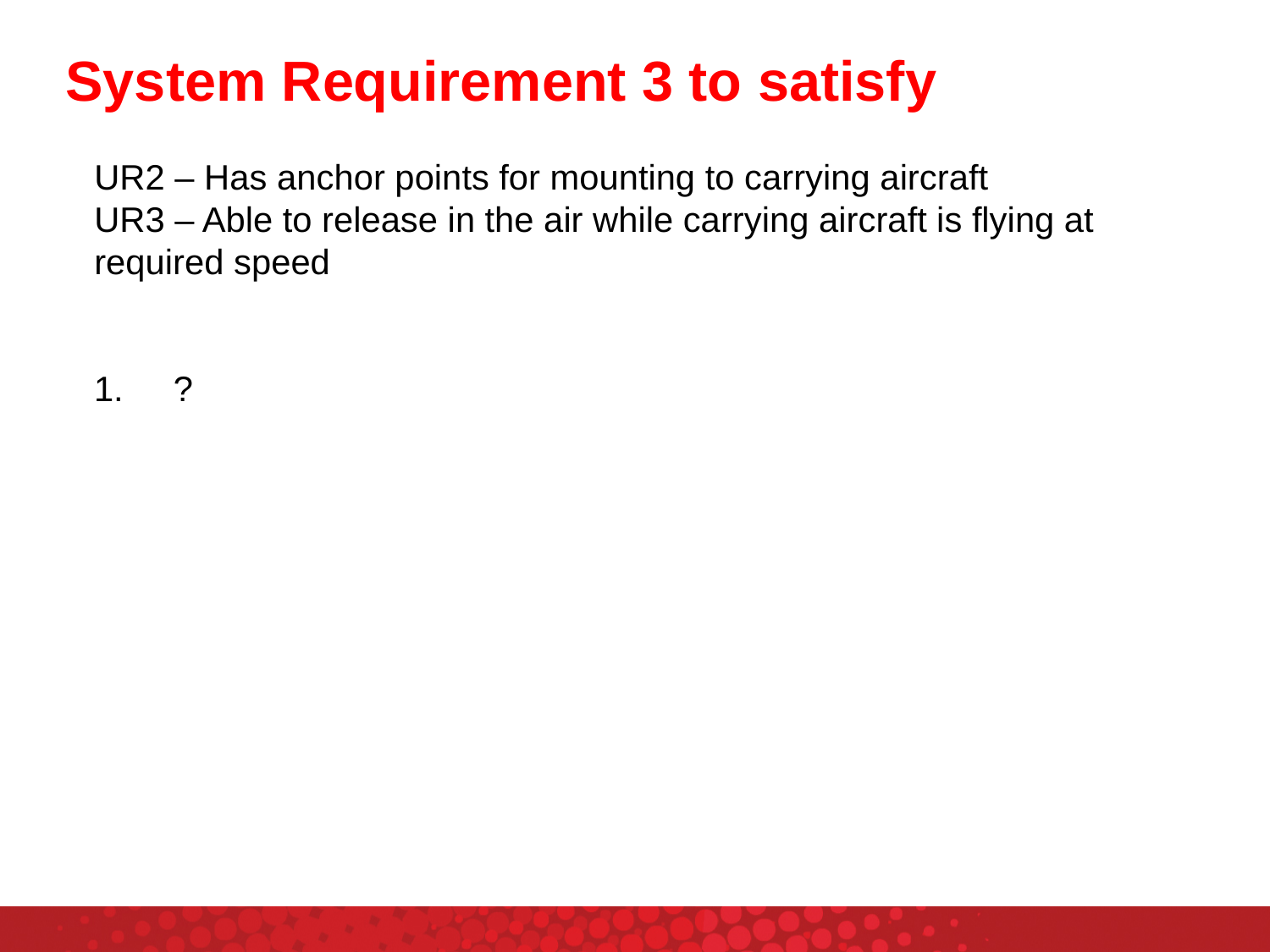

# System Requirement 3 to satisfy
UR2 – Has anchor points for mounting to carrying aircraft
UR3 – Able to release in the air while carrying aircraft is flying at required speed
?